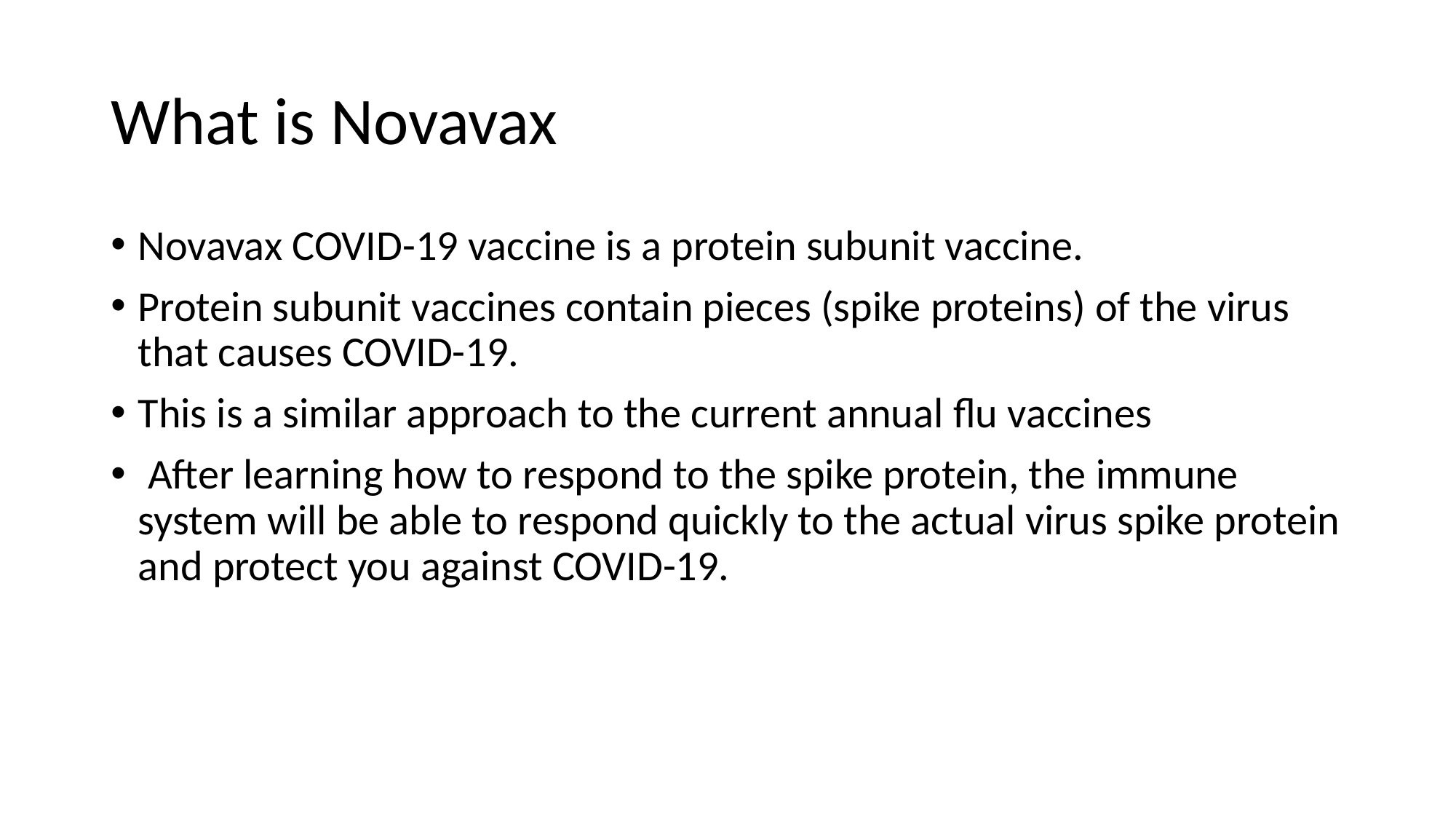

# What is Novavax
Novavax COVID-19 vaccine is a protein subunit vaccine.
Protein subunit vaccines contain pieces (spike proteins) of the virus that causes COVID-19.
This is a similar approach to the current annual flu vaccines
 After learning how to respond to the spike protein, the immune system will be able to respond quickly to the actual virus spike protein and protect you against COVID-19.